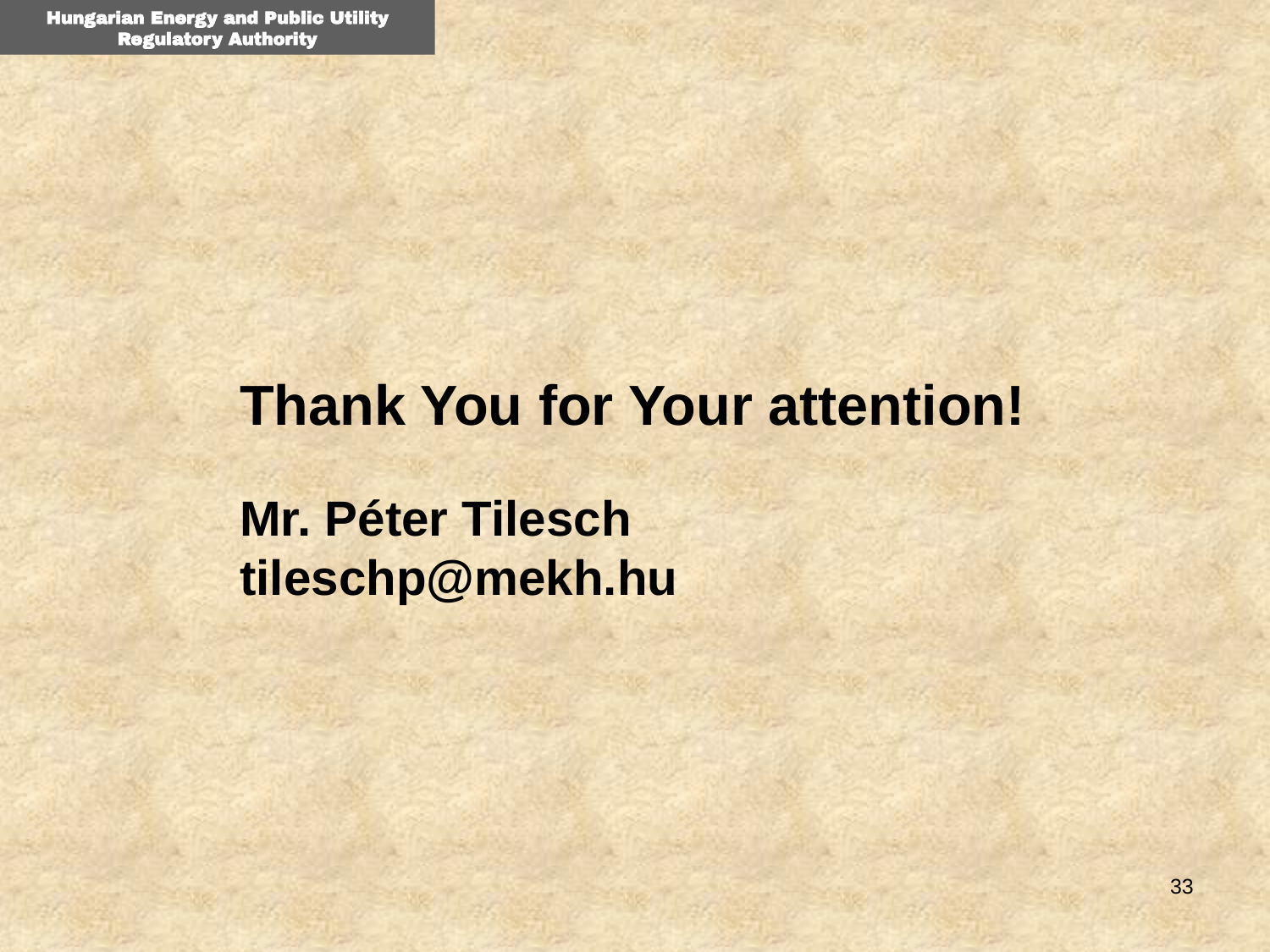

Hungarian Energy and Public Utility Regulatory Authority
	Thank You for Your attention!
	Mr. Péter Tilesch
	tileschp@mekh.hu
33